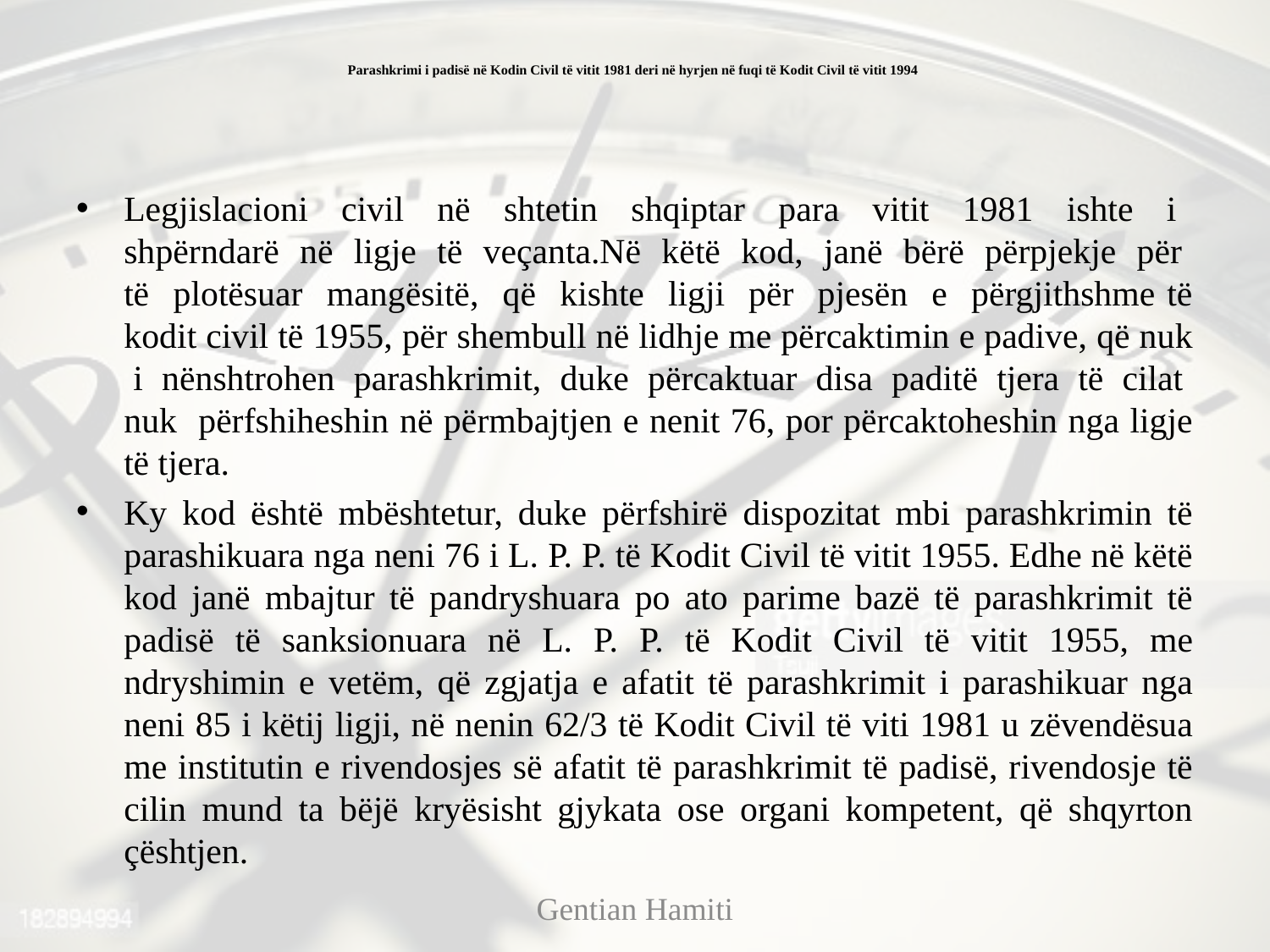

# Parashkrimi i padisë në Kodin Civil të vitit 1981 deri në hyrjen në fuqi të Kodit Civil të vitit 1994
Legjislacioni  civil  në  shtetin  shqiptar  para  vitit  1981  ishte  i  shpërndarë  në  ligje  të  veçanta.Në  këtë  kod,  janë  bërë  përpjekje  për  të  plotësuar  mangësitë,  që  kishte  ligji  për  pjesën  e  përgjithshme të kodit civil të 1955, për shembull në lidhje me përcaktimin e padive, që nuk  i  nënshtrohen  parashkrimit,  duke  përcaktuar  disa  paditë  tjera  të  cilat  nuk  përfshiheshin në përmbajtjen e nenit 76, por përcaktoheshin nga ligje të tjera.
Ky kod është mbështetur, duke përfshirë dispozitat mbi parashkrimin të parashikuara nga neni 76 i L. P. P. të Kodit Civil të vitit 1955. Edhe në këtë kod janë mbajtur të pandryshuara po ato parime bazë të parashkrimit të padisë të sanksionuara në L. P. P. të Kodit Civil të vitit 1955, me ndryshimin e vetëm, që zgjatja e afatit të parashkrimit i parashikuar nga neni 85 i këtij ligji, në nenin 62/3 të Kodit Civil të viti 1981 u zëvendësua me institutin e rivendosjes së afatit të parashkrimit të padisë, rivendosje të cilin mund ta bëjë kryësisht gjykata ose organi kompetent, që shqyrton çështjen.
Gentian Hamiti